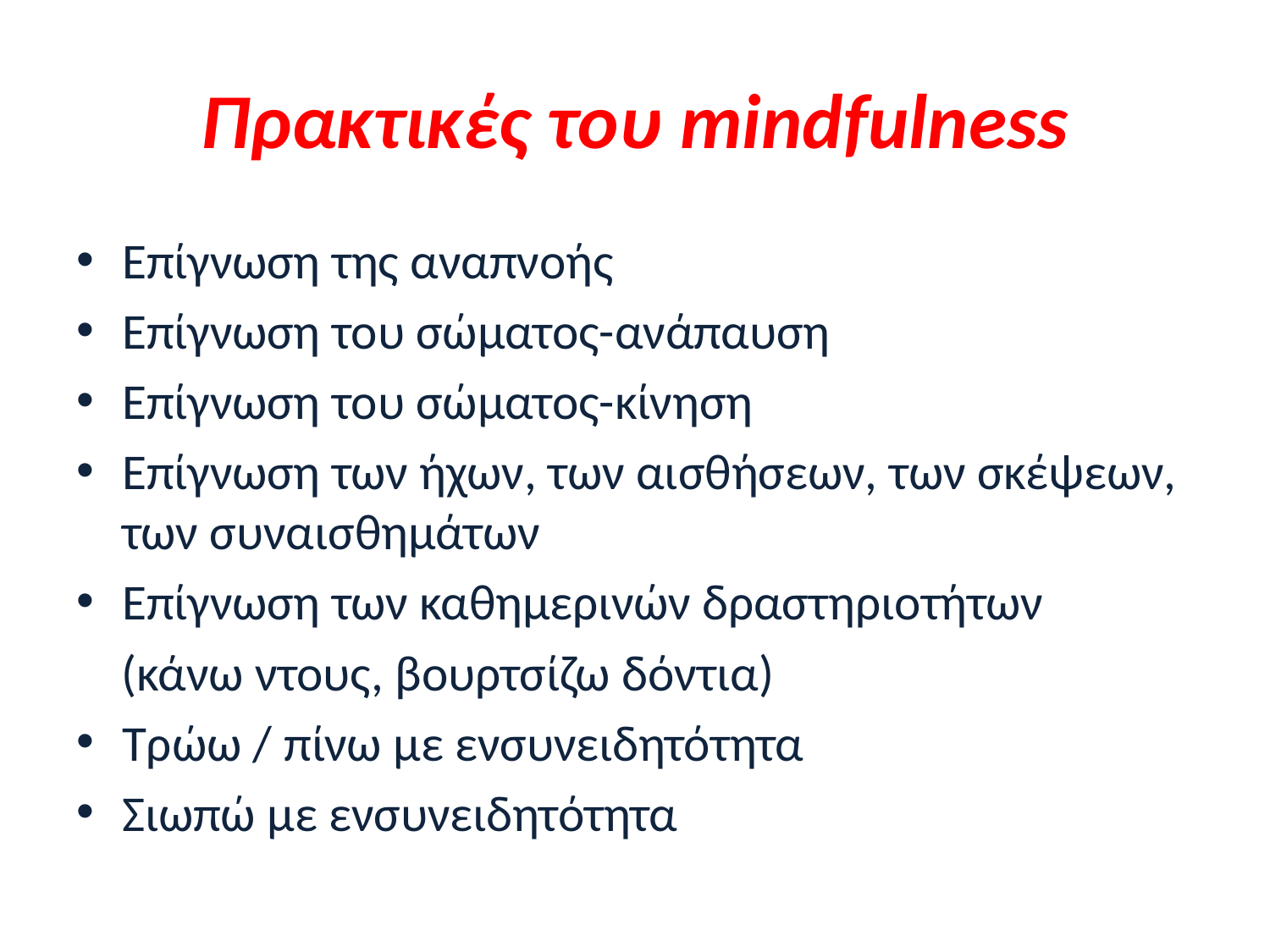

# Πρακτικές του mindfulness
Επίγνωση της αναπνοής
Επίγνωση του σώματος-ανάπαυση
Επίγνωση του σώματος-κίνηση
Επίγνωση των ήχων, των αισθήσεων, των σκέψεων, των συναισθημάτων
Επίγνωση των καθημερινών δραστηριοτήτων
    (κάνω ντους, βουρτσίζω δόντια)
Τρώω / πίνω με ενσυνειδητότητα
Σιωπώ με ενσυνειδητότητα